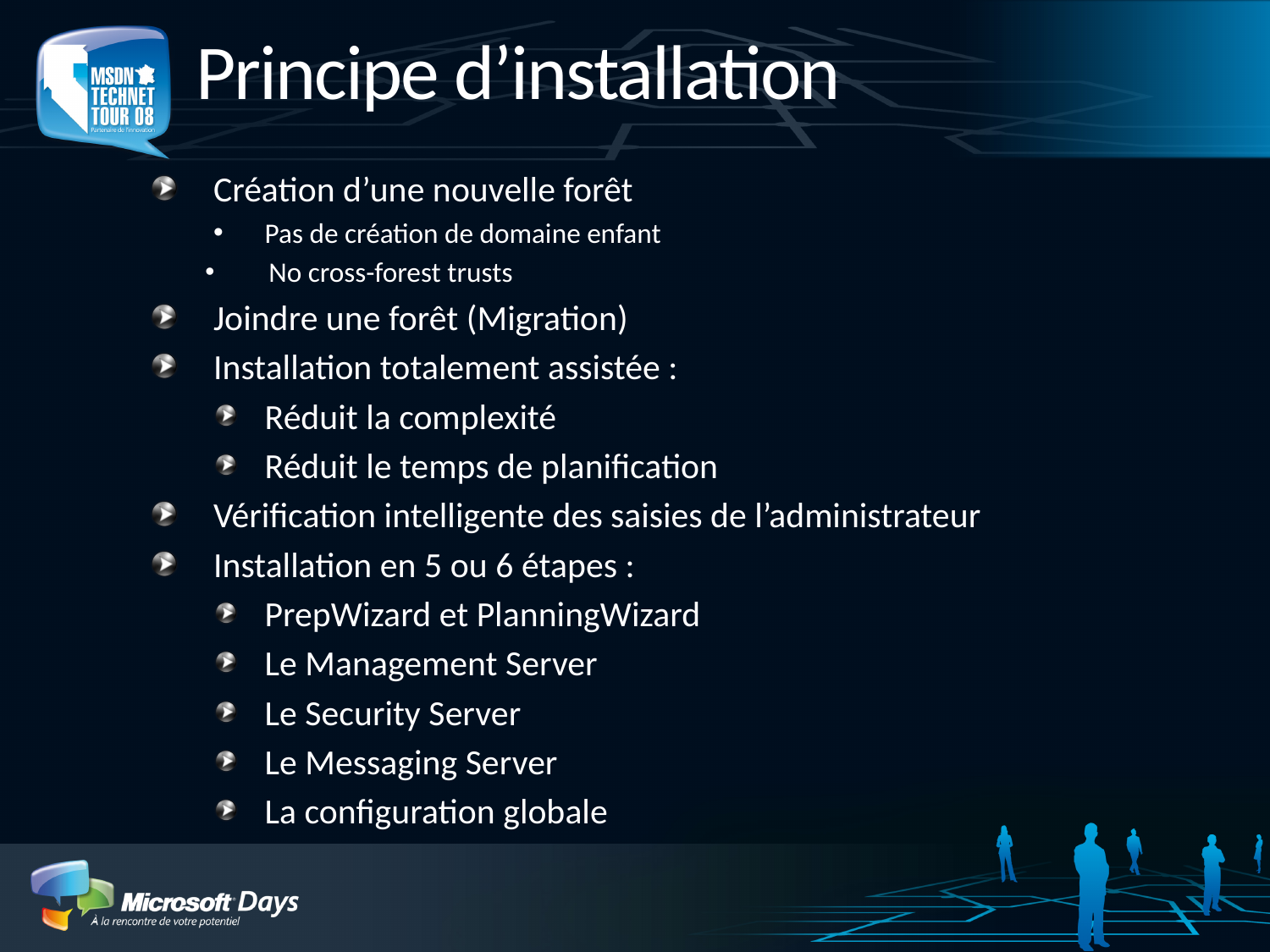

# Principe d’installation
Création d’une nouvelle forêt
Pas de création de domaine enfant
No cross-forest trusts
Joindre une forêt (Migration)
Installation totalement assistée :
Réduit la complexité
Réduit le temps de planification
Vérification intelligente des saisies de l’administrateur
Installation en 5 ou 6 étapes :
PrepWizard et PlanningWizard
Le Management Server
Le Security Server
Le Messaging Server
La configuration globale